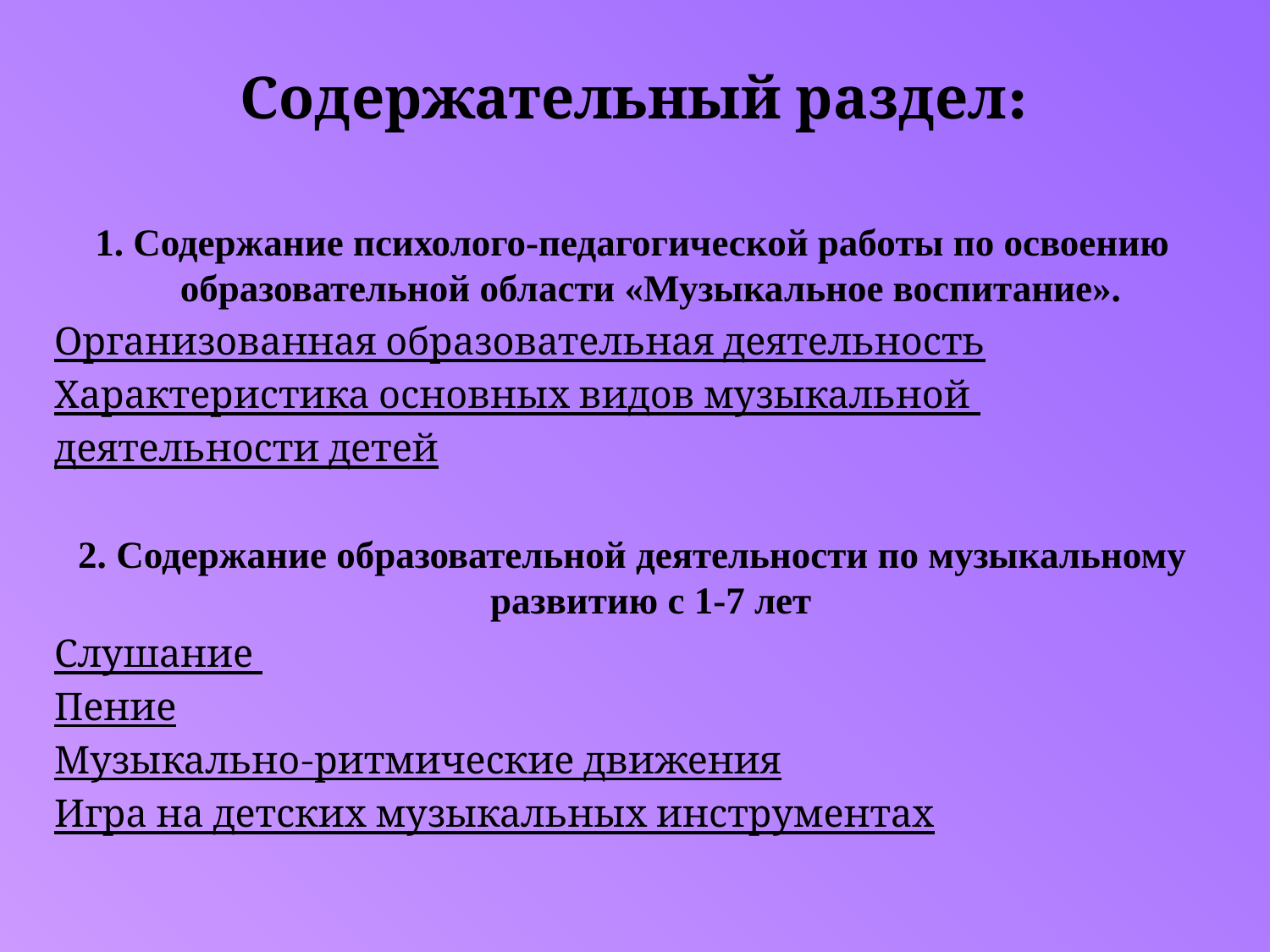

# Содержательный раздел:
1. Содержание психолого-педагогической работы по освоению образовательной области «Музыкальное воспитание».
Организованная образовательная деятельность
Характеристика основных видов музыкальной
деятельности детей

2. Содержание образовательной деятельности по музыкальному развитию с 1-7 лет
Слушание
Пение
Музыкально-ритмические движения
Игра на детских музыкальных инструментах